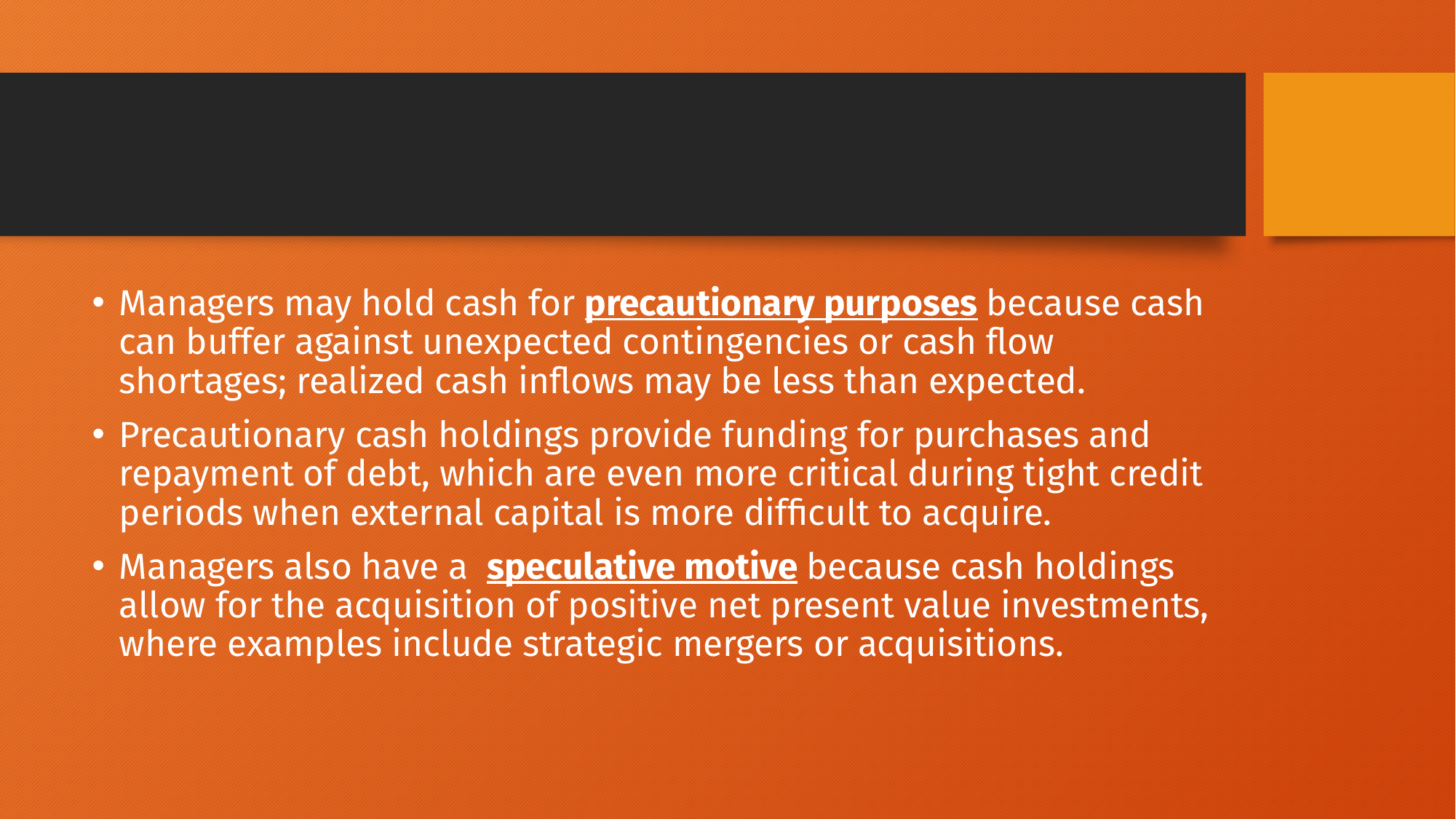

#
Managers may hold cash for precautionary purposes because cash can buffer against unexpected contingencies or cash flow shortages; realized cash inflows may be less than expected.
Precautionary cash holdings provide funding for purchases and repayment of debt, which are even more critical during tight credit periods when external capital is more difficult to acquire.
Managers also have a  speculative motive because cash holdings allow for the acquisition of positive net present value investments, where examples include strategic mergers or acquisitions.